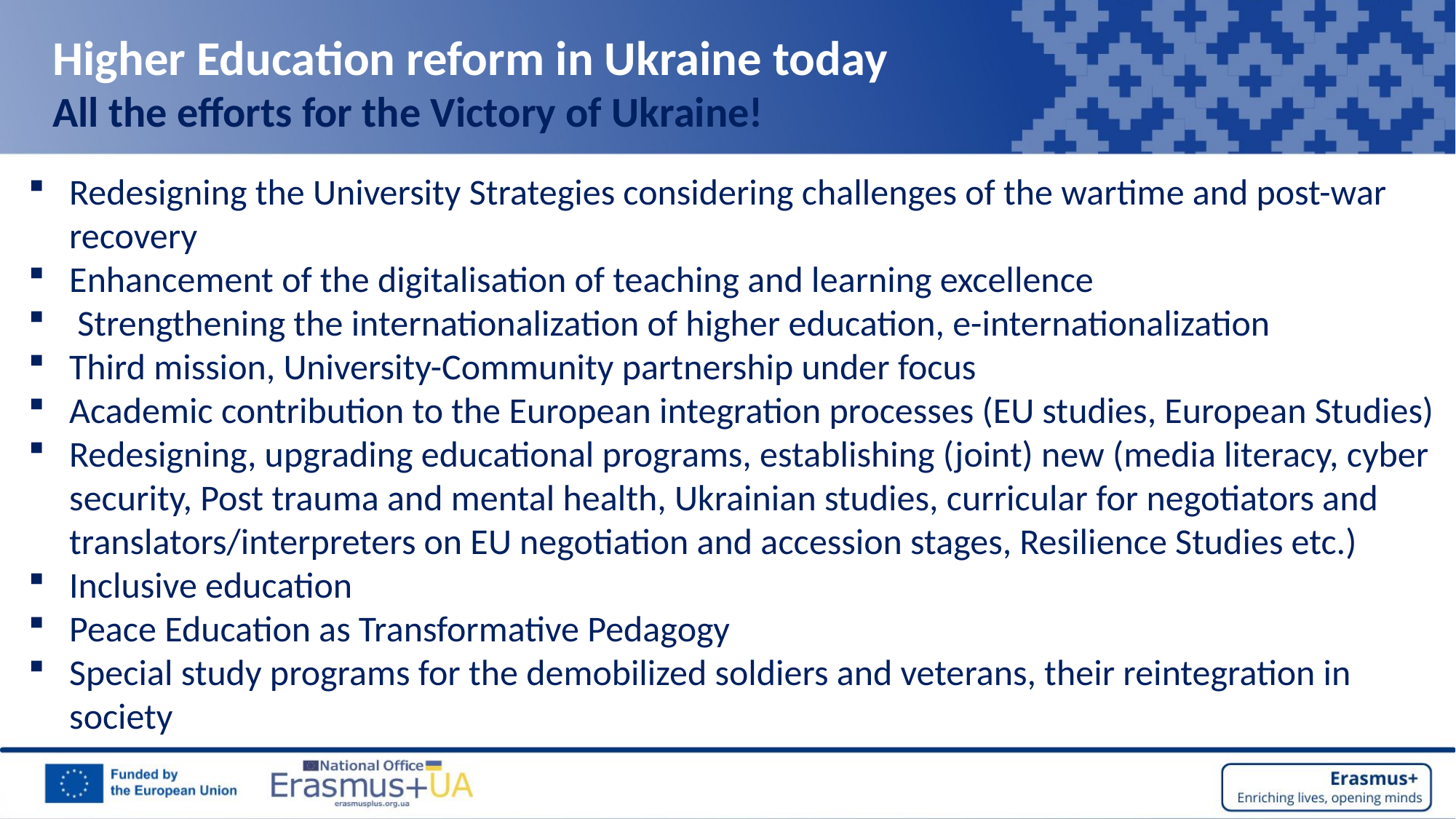

Higher Education reform in Ukraine today
All the efforts for the Victory of Ukraine!

Redesigning the University Strategies considering challenges of the wartime and post-war recovery
Enhancement of the digitalisation of teaching and learning excellence
 Strengthening the internationalization of higher education, e-internationalization
Third mission, University-Community partnership under focus
Academic contribution to the European integration processes (EU studies, European Studies)
Redesigning, upgrading educational programs, establishing (joint) new (media literacy, cyber security, Post trauma and mental health, Ukrainian studies, curricular for negotiators and translators/interpreters on EU negotiation and accession stages, Resilience Studies etc.)
Inclusive education
Peace Education as Transformative Pedagogy
Special study programs for the demobilized soldiers and veterans, their reintegration in society